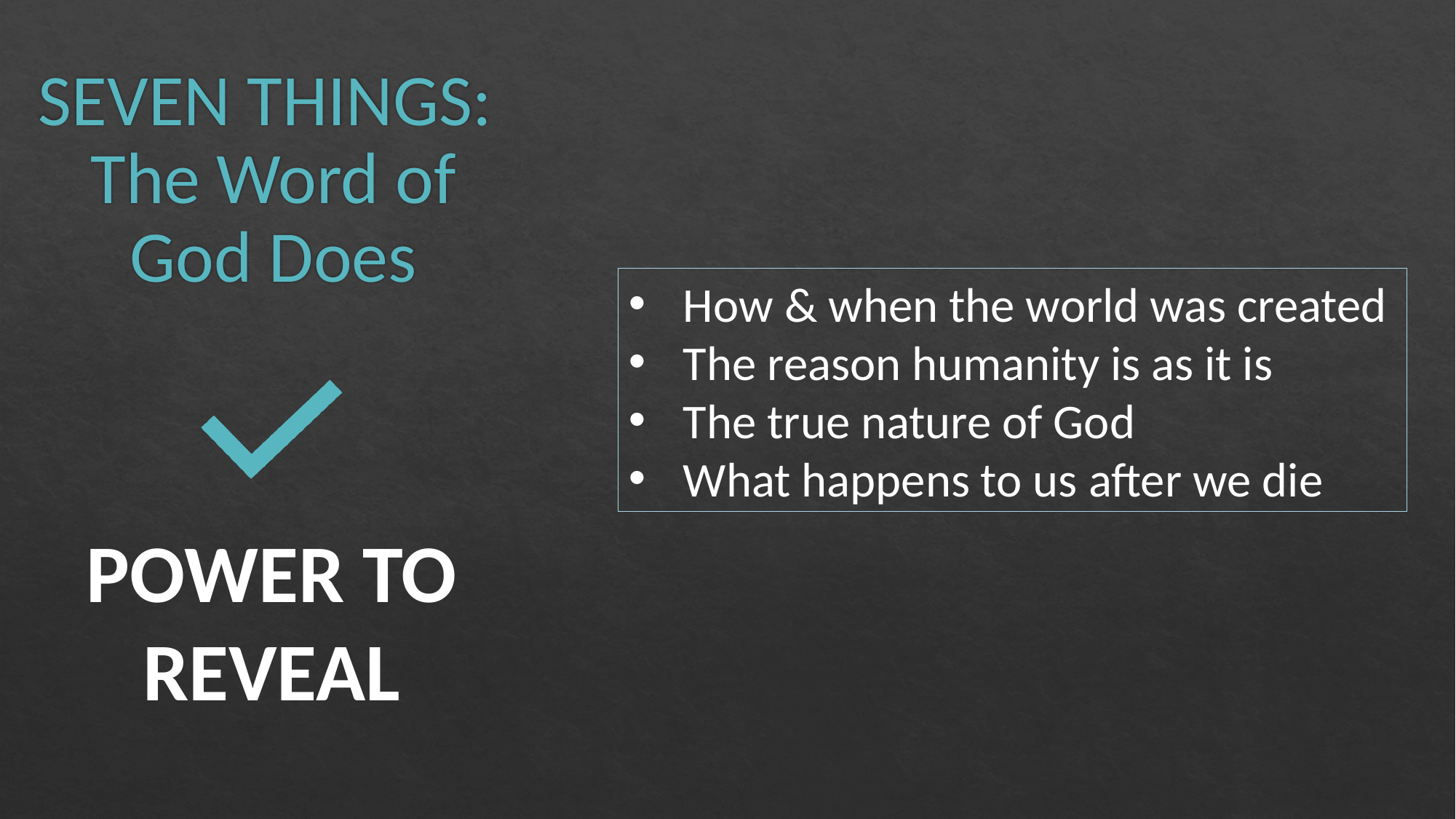

# SEVEN THINGS: The Word of God Does
How & when the world was created
The reason humanity is as it is
The true nature of God
What happens to us after we die
POWER TO REVEAL